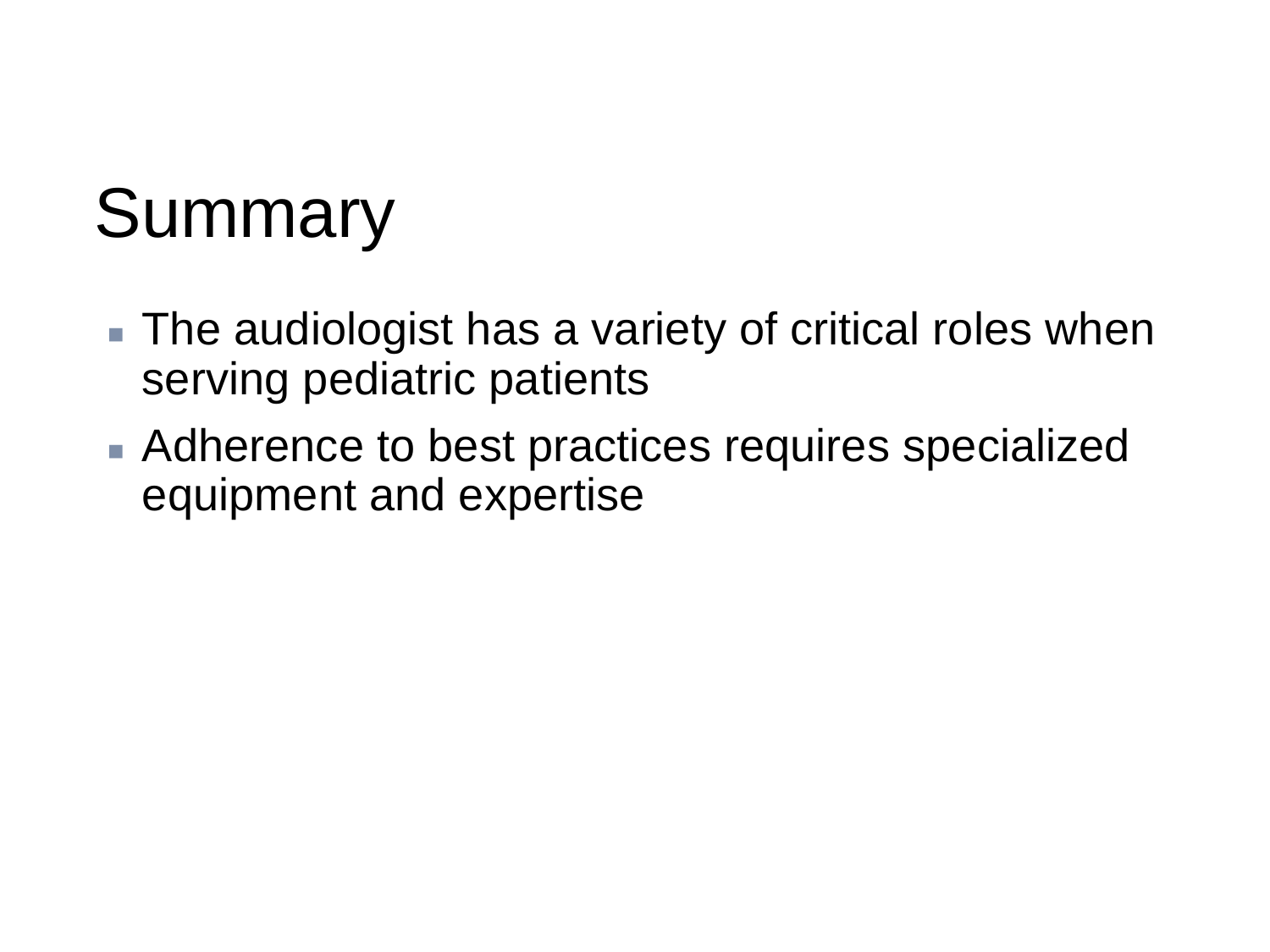

# Summary
The audiologist has a variety of critical roles when serving pediatric patients
Adherence to best practices requires specialized equipment and expertise

95